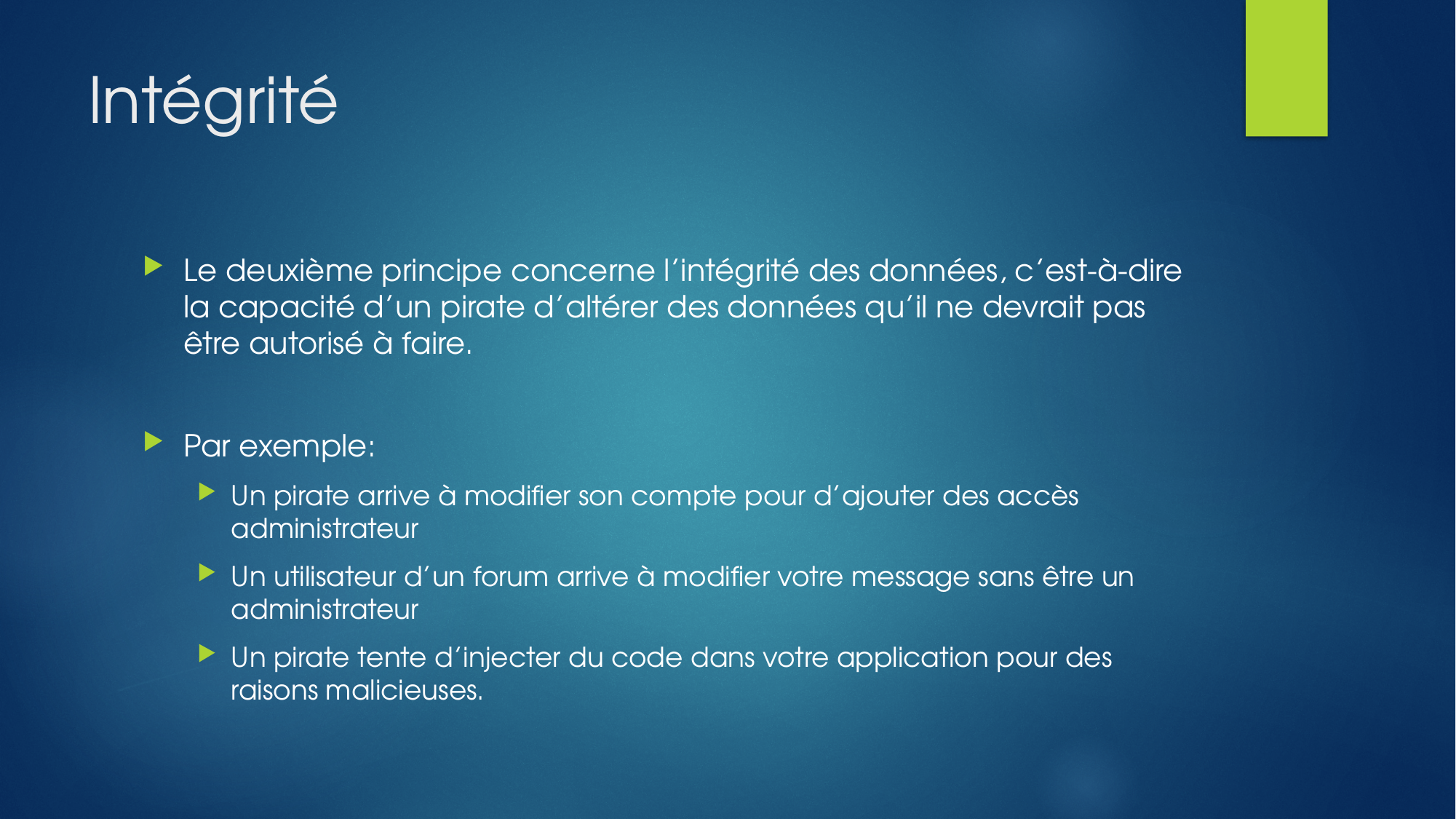

# Intégrité
Le deuxième principe concerne l’intégrité des données, c’est-à-dire la capacité d’un pirate d’altérer des données qu’il ne devrait pas être autorisé à faire.

Par exemple:
Un pirate arrive à modifier son compte pour d’ajouter des accès administrateur
Un utilisateur d’un forum arrive à modifier votre message sans être un administrateur
Un pirate tente d’injecter du code dans votre application pour des raisons malicieuses.